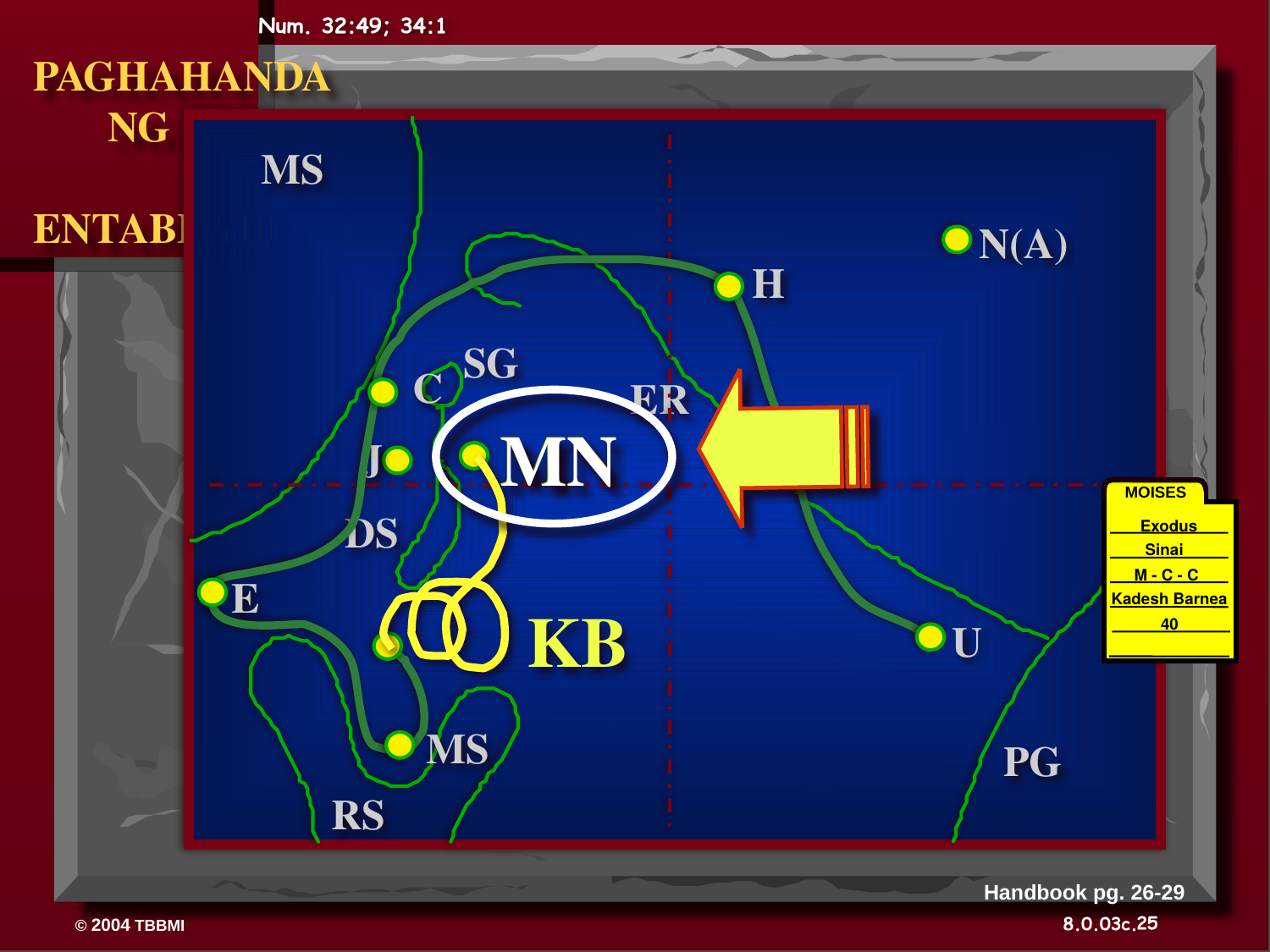

Num. 32:49; 34:1

 PAGHAHANDA
        NG
 ENTABLADO

MS

N(A)

H

SG
C

ER

B

MN

J

DS

E

KB

U

MS

RS
PG

MN

MOISES

Exodus

Sinai

M - C - C

Kadesh Barnea
40

40

Handbook pg. 26-29

25